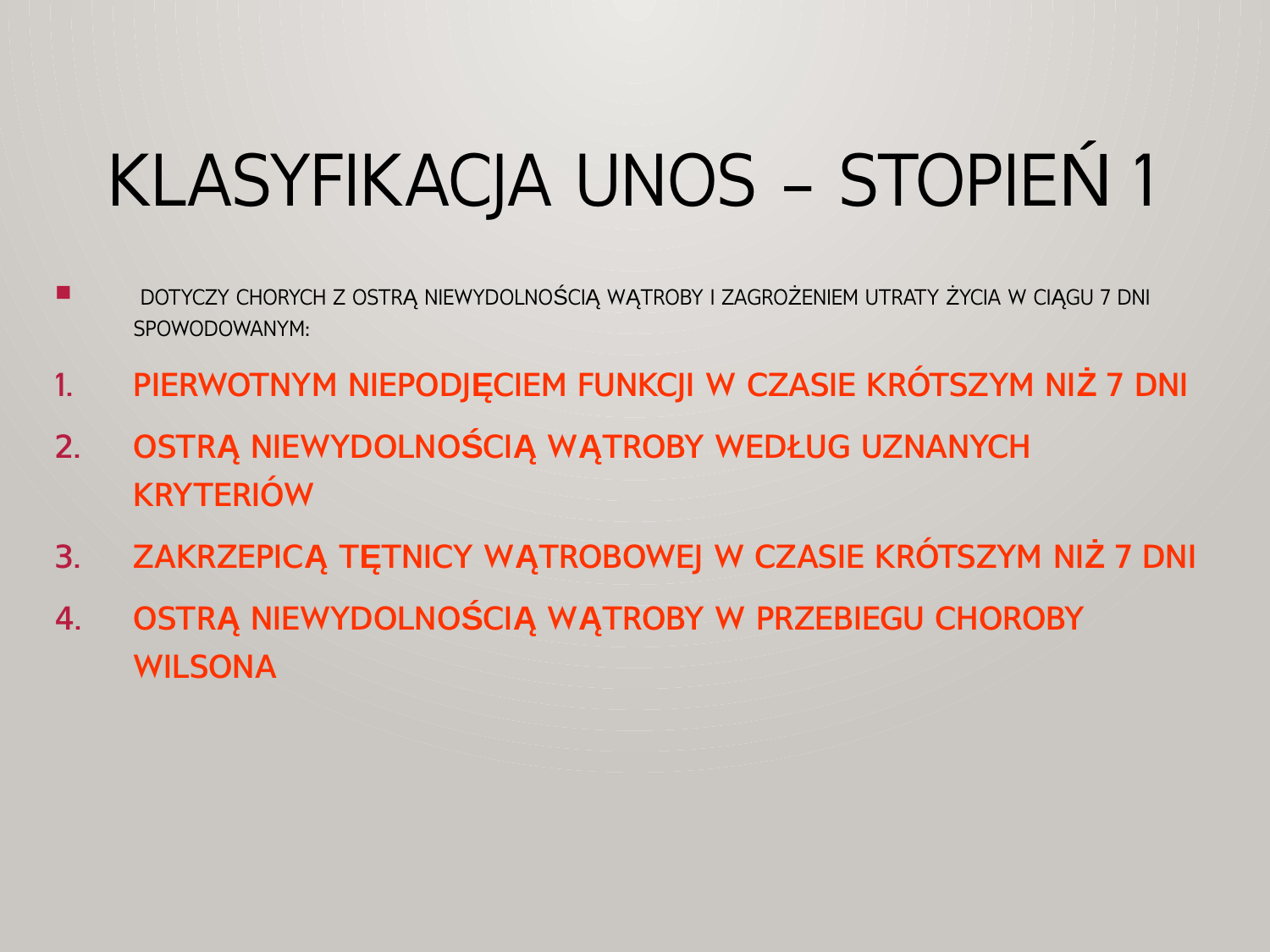

# KLASYFIKACJA UNOS – STOPIEŃ 1
 dotyczy chorych z ostrą niewydolnością wątroby i zagrożeniem utraty życia w ciągu 7 dni spowodowanym:
Pierwotnym niepodjęciem funkcji w czasie krótszym niż 7 dni
Ostrą niewydolnością wątroby według uznanych kryteriów
Zakrzepicą tętnicy wątrobowej w czasie krótszym niż 7 dni
Ostrą niewydolnością wątroby w przebiegu choroby Wilsona